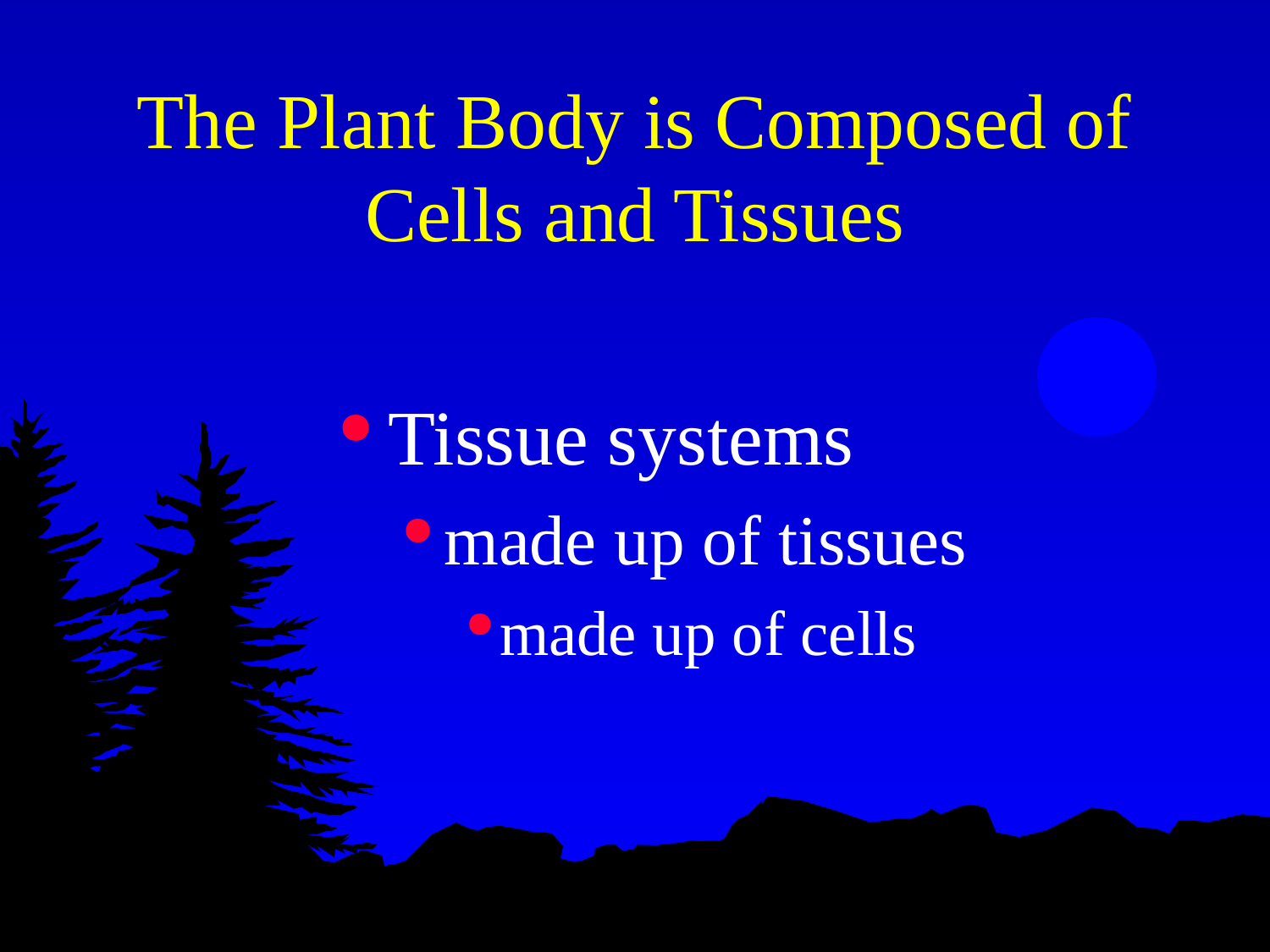

# The Plant Body is Composed of Cells and Tissues
Tissue systems
made up of tissues
made up of cells